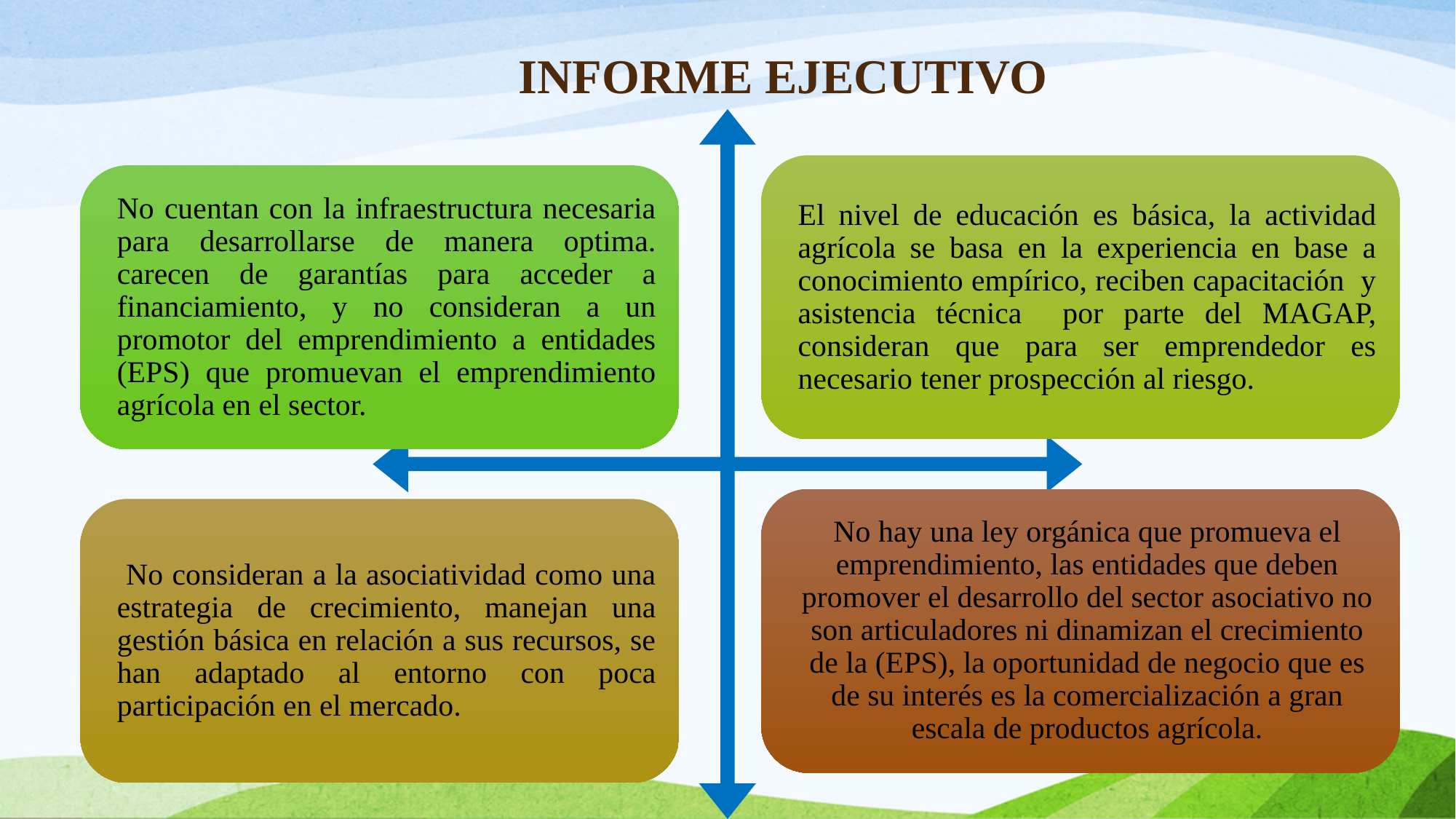

# INFORME EJECUTIVO
No cuentan con la infraestructura necesaria para desarrollarse de manera optima. carecen de garantías para acceder a financiamiento, y no consideran a un promotor del emprendimiento a entidades (EPS) que promuevan el emprendimiento agrícola en el sector.
El nivel de educación es básica, la actividad agrícola se basa en la experiencia en base a conocimiento empírico, reciben capacitación  y asistencia técnica  por parte del MAGAP, consideran que para ser emprendedor es necesario tener prospección al riesgo.
 No consideran a la asociatividad como una estrategia de crecimiento, manejan una gestión básica en relación a sus recursos, se han adaptado al entorno con poca participación en el mercado.
No hay una ley orgánica que promueva el emprendimiento, las entidades que deben promover el desarrollo del sector asociativo no son articuladores ni dinamizan el crecimiento de la (EPS), la oportunidad de negocio que es de su interés es la comercialización a gran escala de productos agrícola.